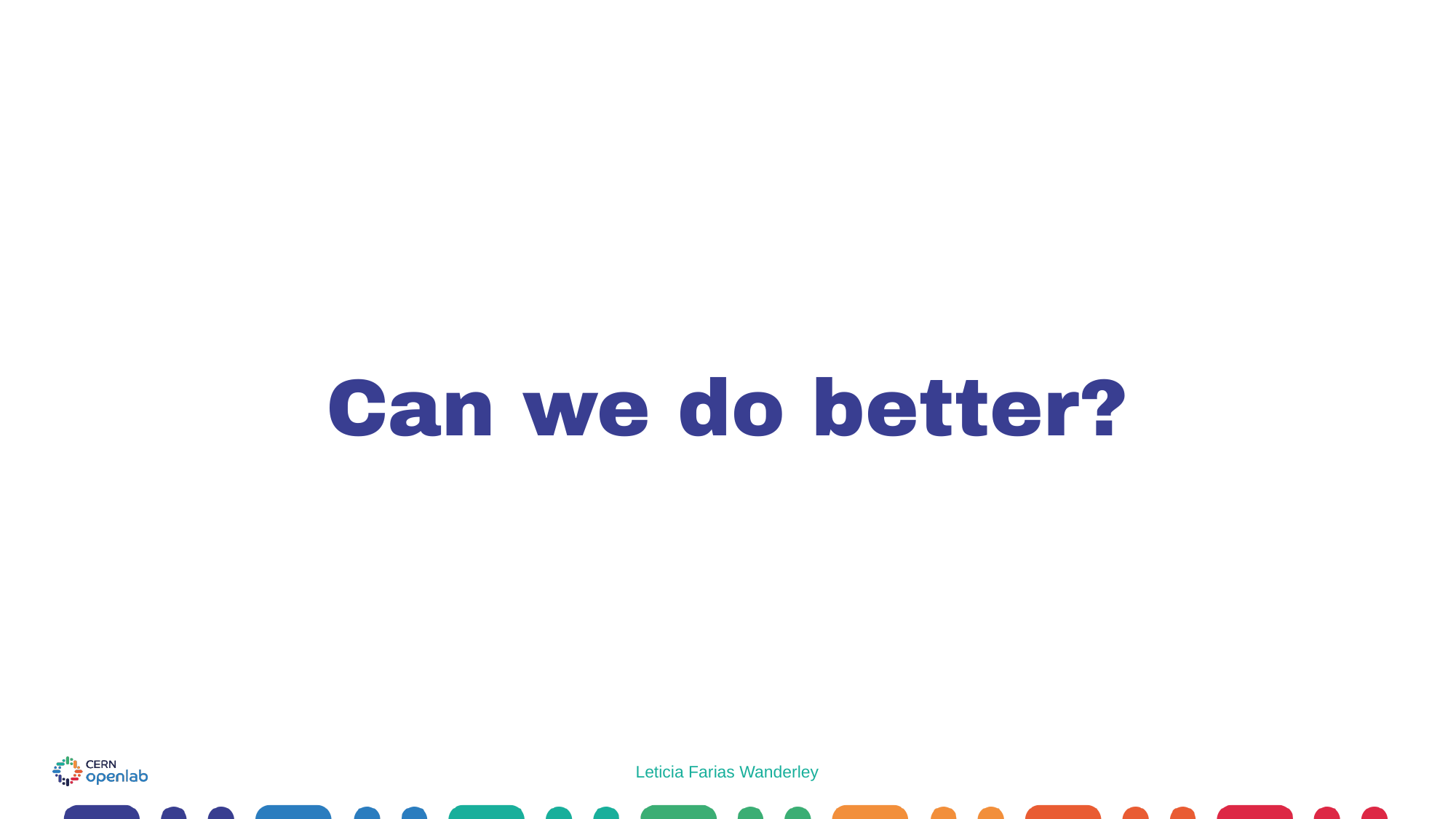

# Can we do better?
7
Leticia Farias Wanderley